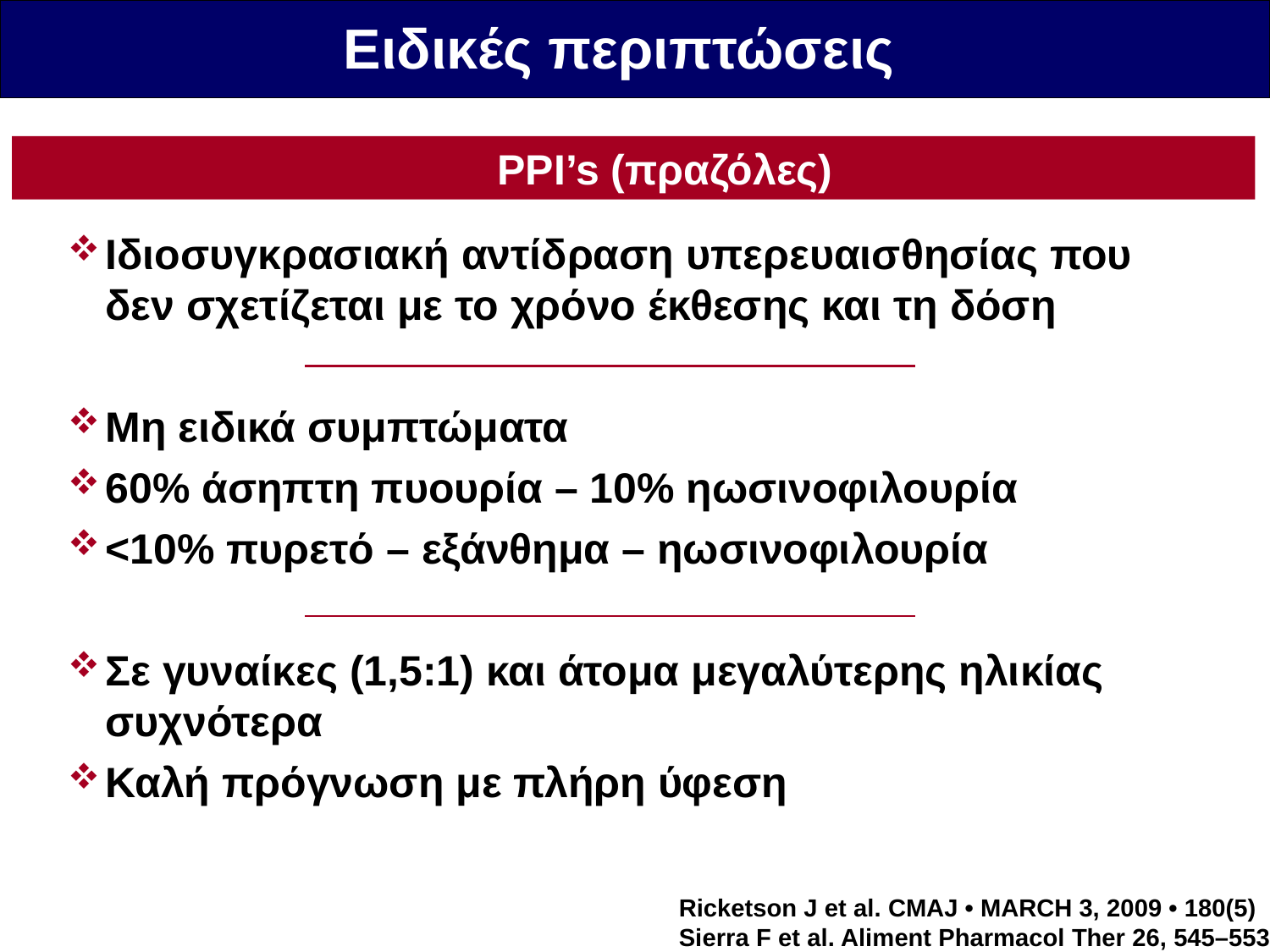

Ειδικές περιπτώσεις
PPI’s (πραζόλες)
Ιδιοσυγκρασιακή αντίδραση υπερευαισθησίας που δεν σχετίζεται με το χρόνο έκθεσης και τη δόση

Μη ειδικά συμπτώματα
60% άσηπτη πυουρία – 10% ηωσινοφιλουρία
<10% πυρετό – εξάνθημα – ηωσινοφιλουρία

Σε γυναίκες (1,5:1) και άτομα μεγαλύτερης ηλικίας  συχνότερα
Καλή πρόγνωση με πλήρη ύφεση

Ricketson J et al. CMAJ • MARCH 3, 2009 • 180(5)
Sierra F et al. Aliment Pharmacol Ther 26, 545–553